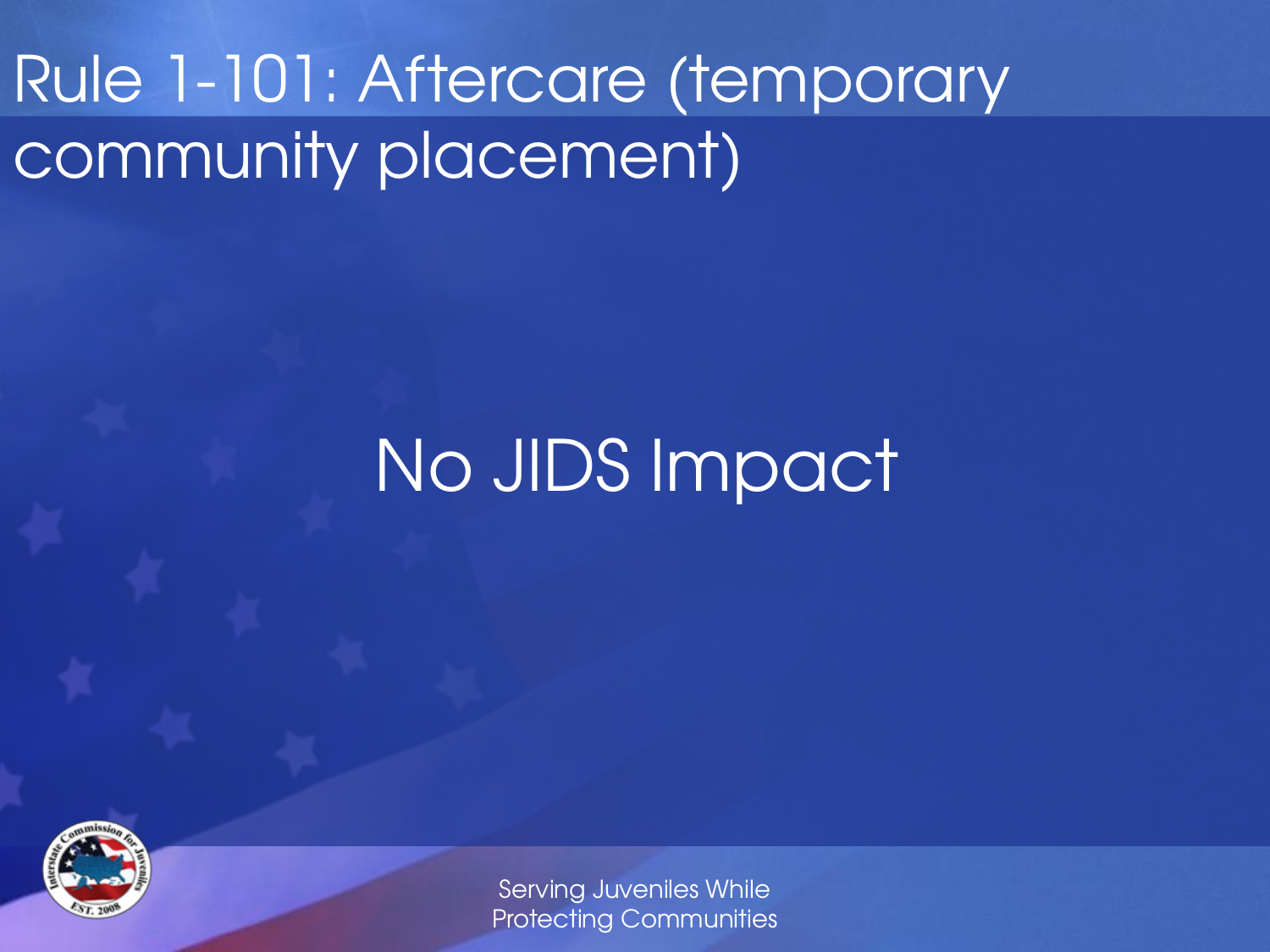

# Rule 1-101: Aftercare (temporary community placement)

No JIDS Impact
Serving Juveniles While Protecting Communities